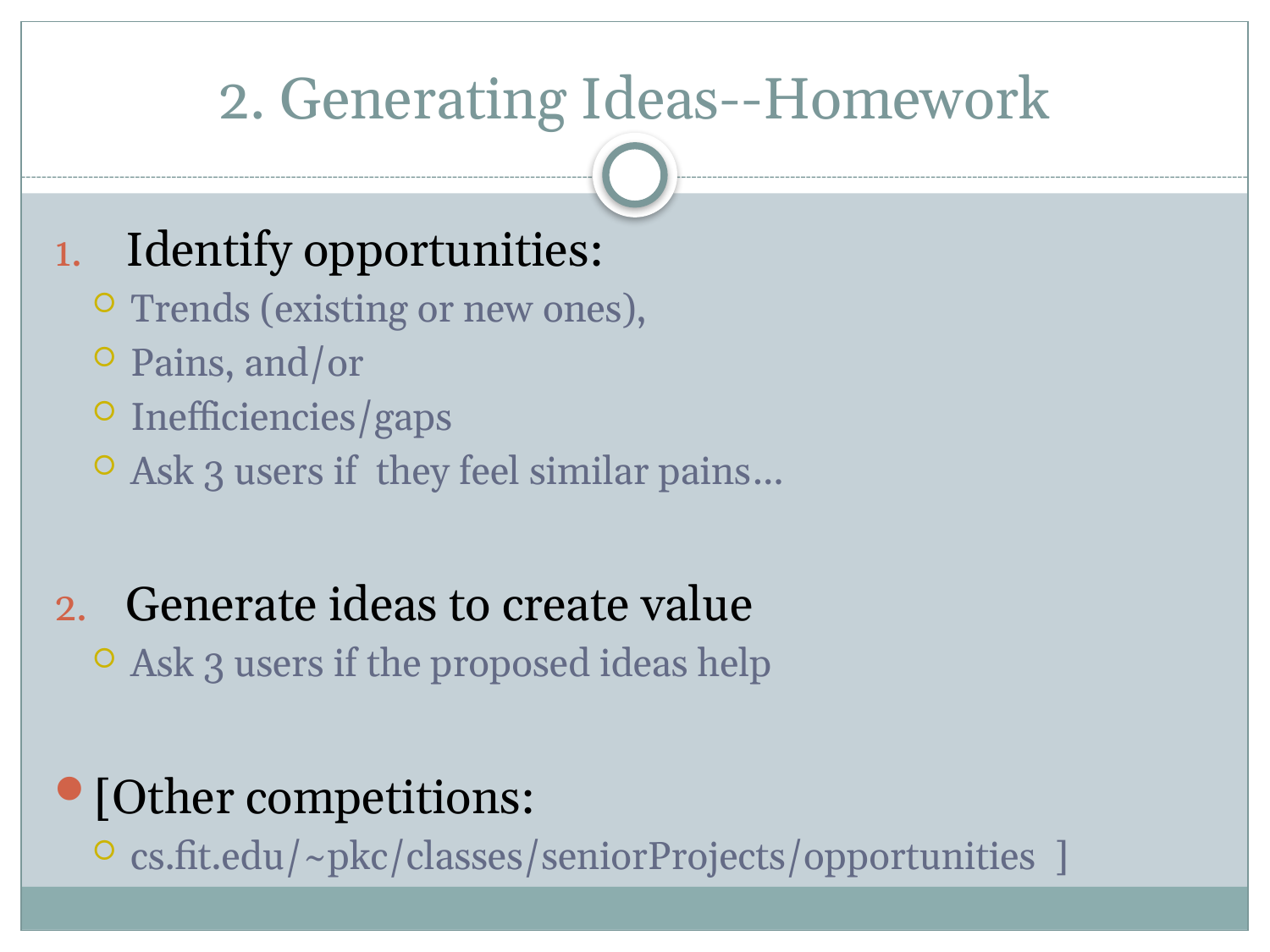

# 2. Generating Ideas--Homework
Identify opportunities:
Trends (existing or new ones),
Pains, and/or
Inefficiencies/gaps
Ask 3 users if  they feel similar pains…

Generate ideas to create value
Ask 3 users if the proposed ideas help

[Other competitions:
cs.fit.edu/~pkc/classes/seniorProjects/opportunities  ]